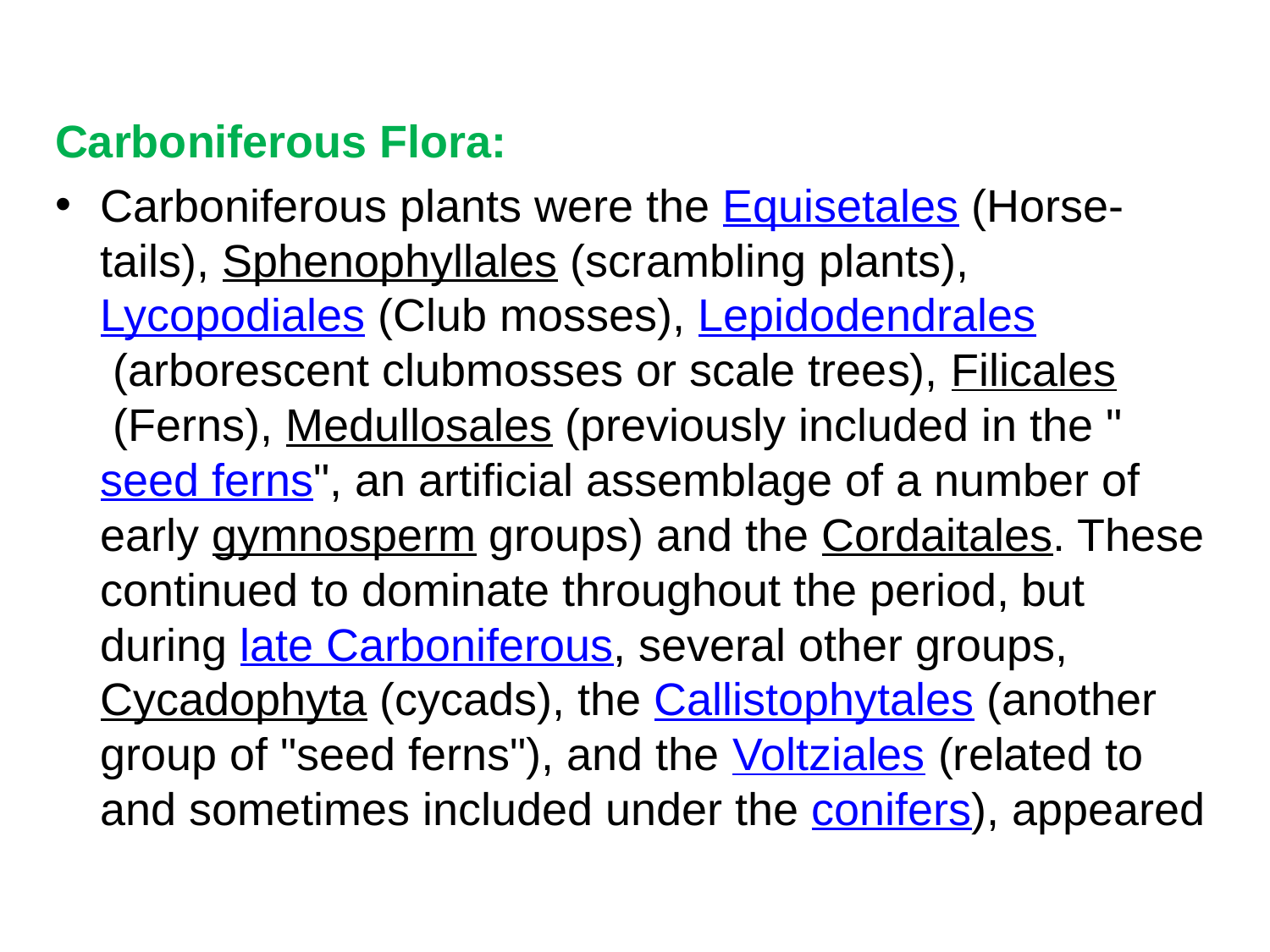

Carboniferous Flora:
Carboniferous plants were the Equisetales (Horse-tails), Sphenophyllales (scrambling plants), Lycopodiales (Club mosses), Lepidodendrales (arborescent clubmosses or scale trees), Filicales (Ferns), Medullosales (previously included in the "seed ferns", an artificial assemblage of a number of early gymnosperm groups) and the Cordaitales. These continued to dominate throughout the period, but during late Carboniferous, several other groups, Cycadophyta (cycads), the Callistophytales (another group of "seed ferns"), and the Voltziales (related to and sometimes included under the conifers), appeared